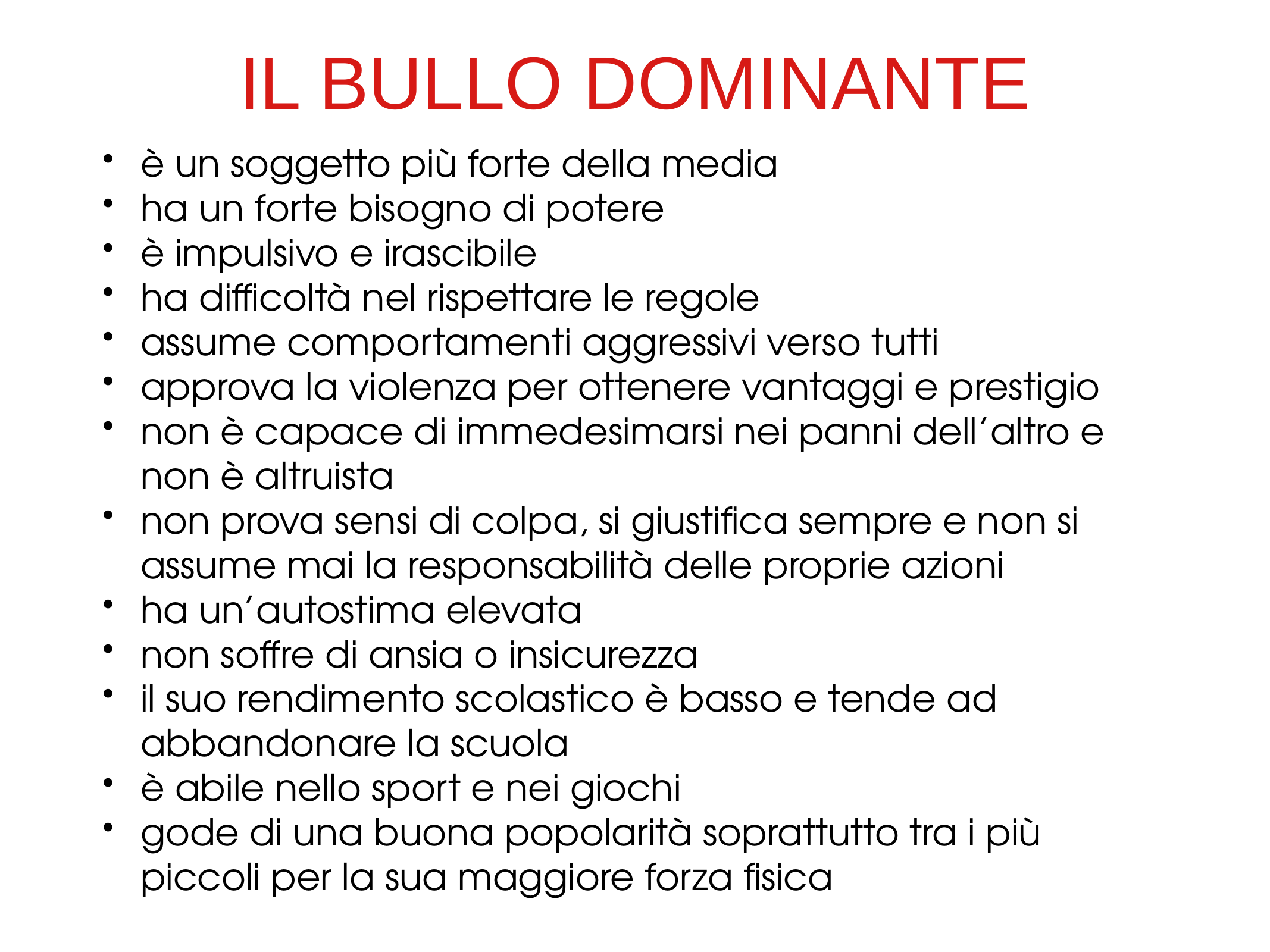

IL BULLO DOMINANTE
è un soggetto più forte della media
ha un forte bisogno di potere
è impulsivo e irascibile
ha difficoltà nel rispettare le regole
assume comportamenti aggressivi verso tutti
approva la violenza per ottenere vantaggi e prestigio
non è capace di immedesimarsi nei panni dell’altro e non è altruista
non prova sensi di colpa, si giustifica sempre e non si assume mai la responsabilità delle proprie azioni
ha un’autostima elevata
non soffre di ansia o insicurezza
il suo rendimento scolastico è basso e tende ad abbandonare la scuola
è abile nello sport e nei giochi
gode di una buona popolarità soprattutto tra i più piccoli per la sua maggiore forza fisica